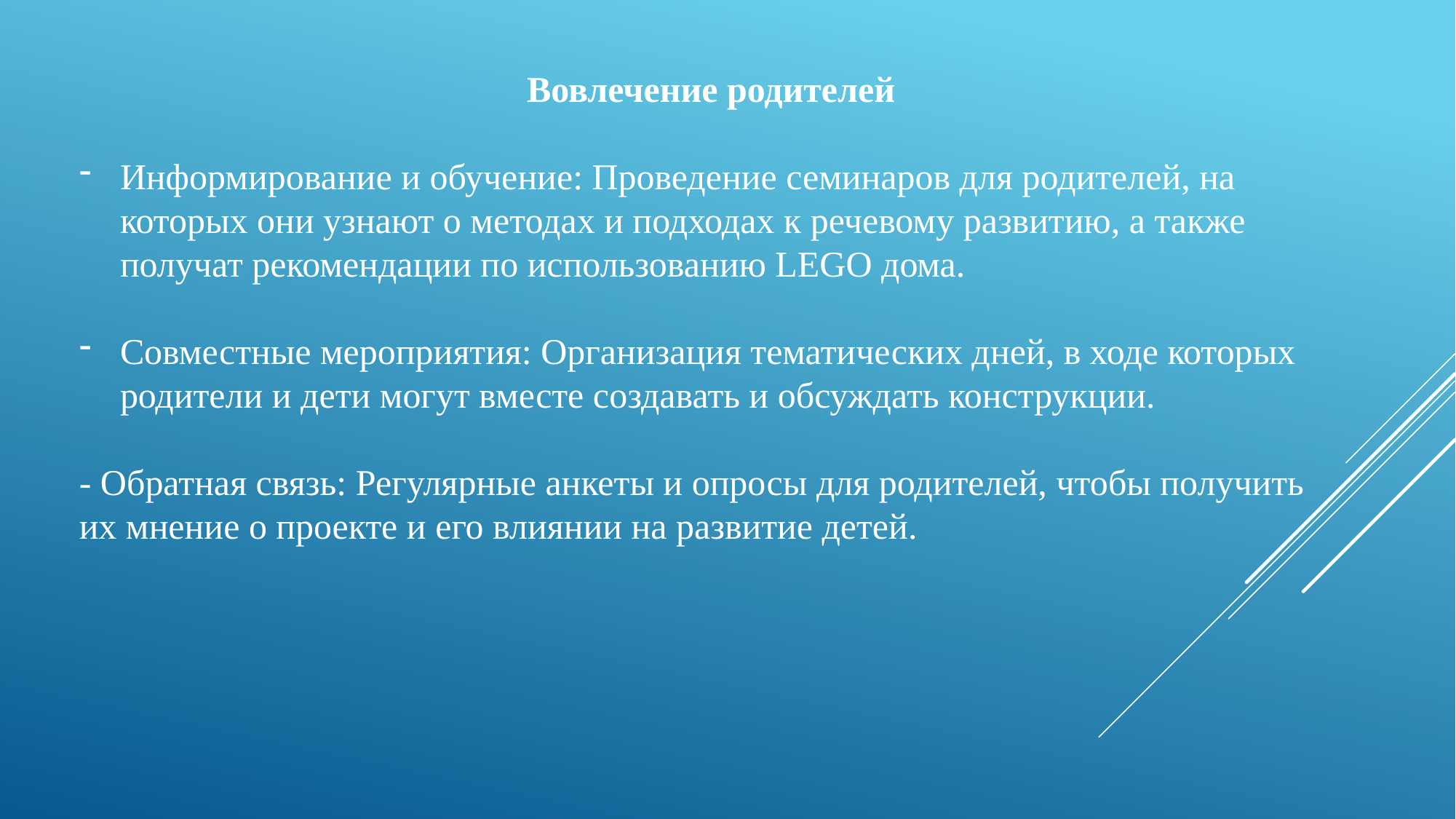

Вовлечение родителей

Информирование и обучение: Проведение семинаров для родителей, на которых они узнают о методах и подходах к речевому развитию, а также получат рекомендации по использованию LEGO дома.

Совместные мероприятия: Организация тематических дней, в ходе которых родители и дети могут вместе создавать и обсуждать конструкции.

- Обратная связь: Регулярные анкеты и опросы для родителей, чтобы получить их мнение о проекте и его влиянии на развитие детей.